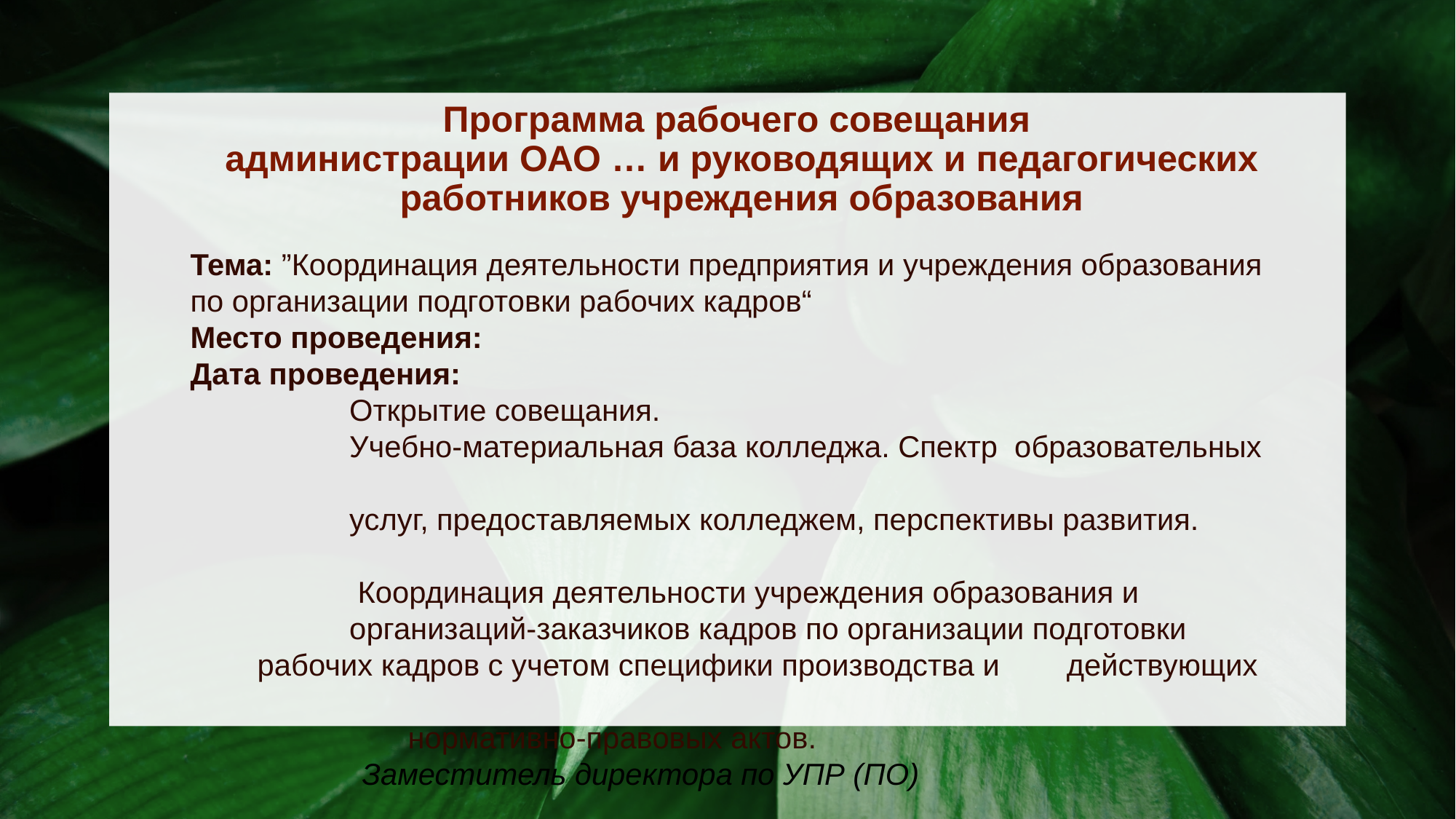

# Программа рабочего совещания администрации ОАО … и руководящих и педагогических работников учреждения образования
Тема: ”Координация деятельности предприятия и учреждения образования по организации подготовки рабочих кадров“
Место проведения:
Дата проведения:
                   Открытие совещания.
                   Учебно-материальная база колледжа. Спектр  образовательных
                   услуг, предоставляемых колледжем, перспективы развития.

                    Координация деятельности учреждения образования и
                   организаций-заказчиков кадров по организации подготовки
        рабочих кадров с учетом специфики производства и        действующих
                          нормативно-правовых актов.
Заместитель директора по УПР (ПО)